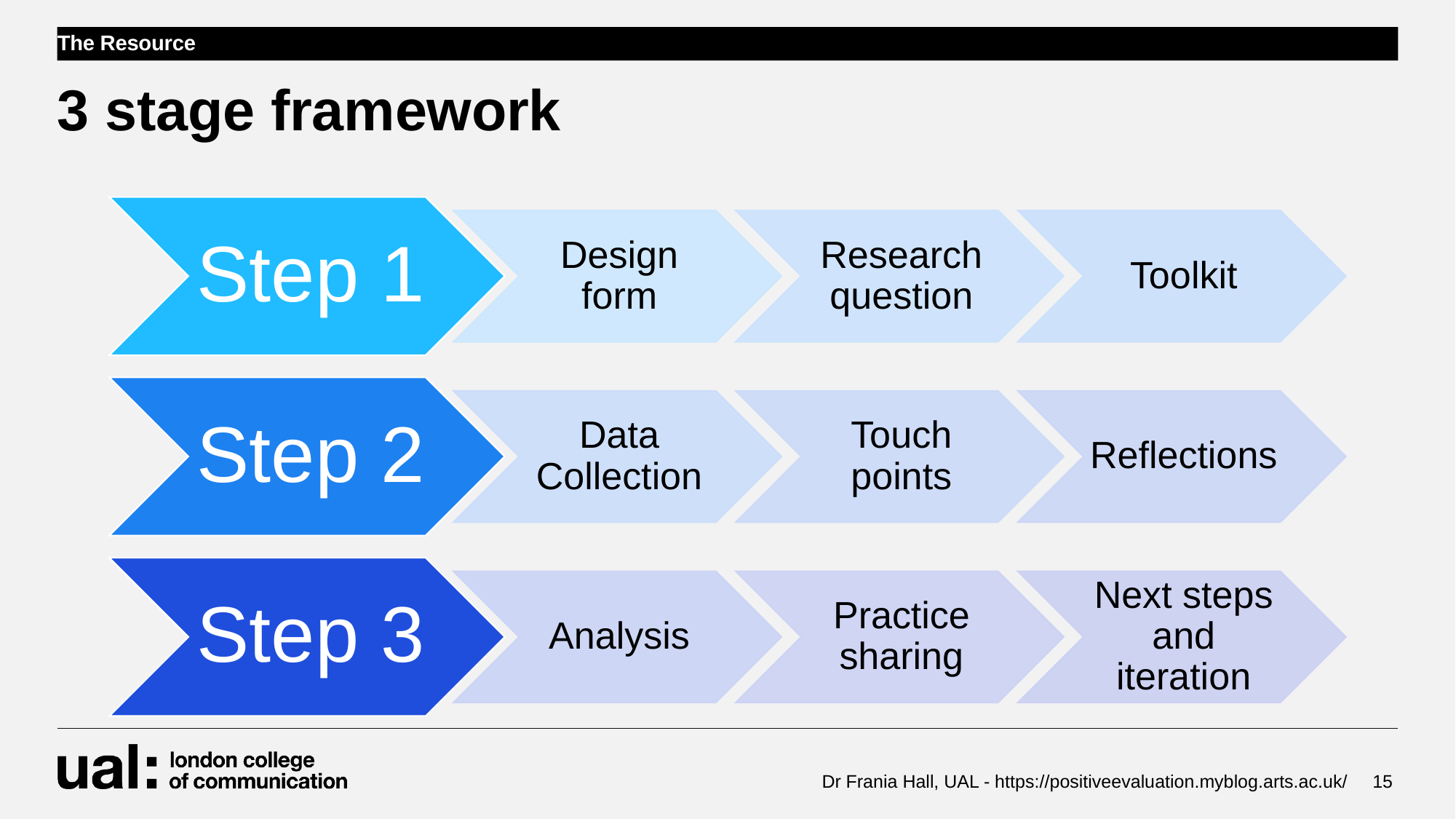

The Resource
# 3 stage framework

Step 1
Design form
Research question
Toolkit
Step 2
Data Collection
Touch points
Reflections
Step 3
Analysis
Practice sharing
Next steps and iteration
Dr Frania Hall, UAL - https://positiveevaluation.myblog.arts.ac.uk/
15